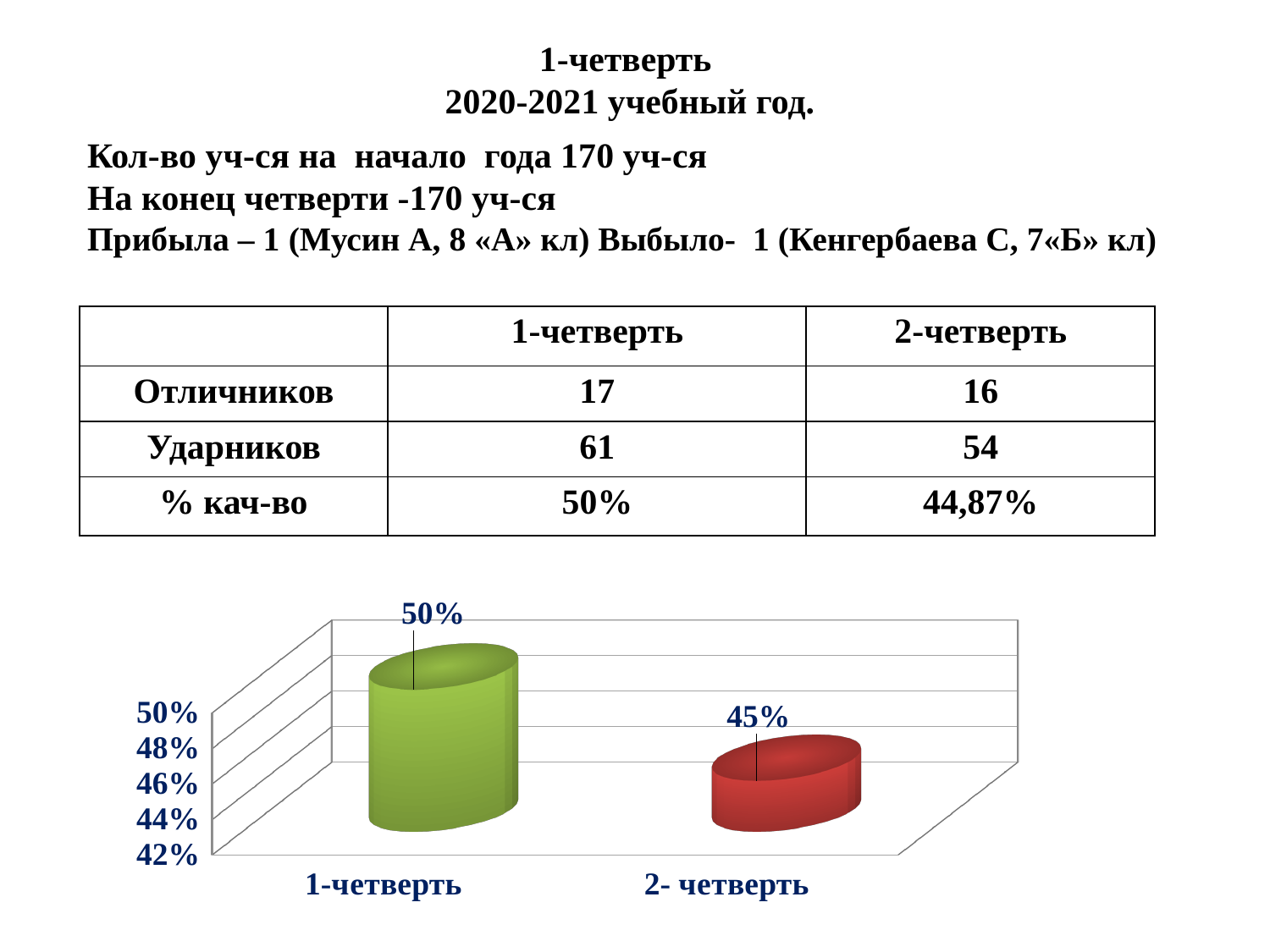

1-четверть
2020-2021 учебный год.

Кол-во уч-ся на  начало  года 170 уч-ся
На конец четверти -170 уч-ся
Прибыла – 1 (Мусин А, 8 «А» кл) Выбыло-  1 (Кенгербаева С, 7«Б» кл)
|  | 1-четверть | 2-четверть |
| --- | --- | --- |
| Отличников | 17 | 16 |
| Ударников | 61 | 54 |
| % кач-во | 50% | 44,87% |

[unsupported chart]